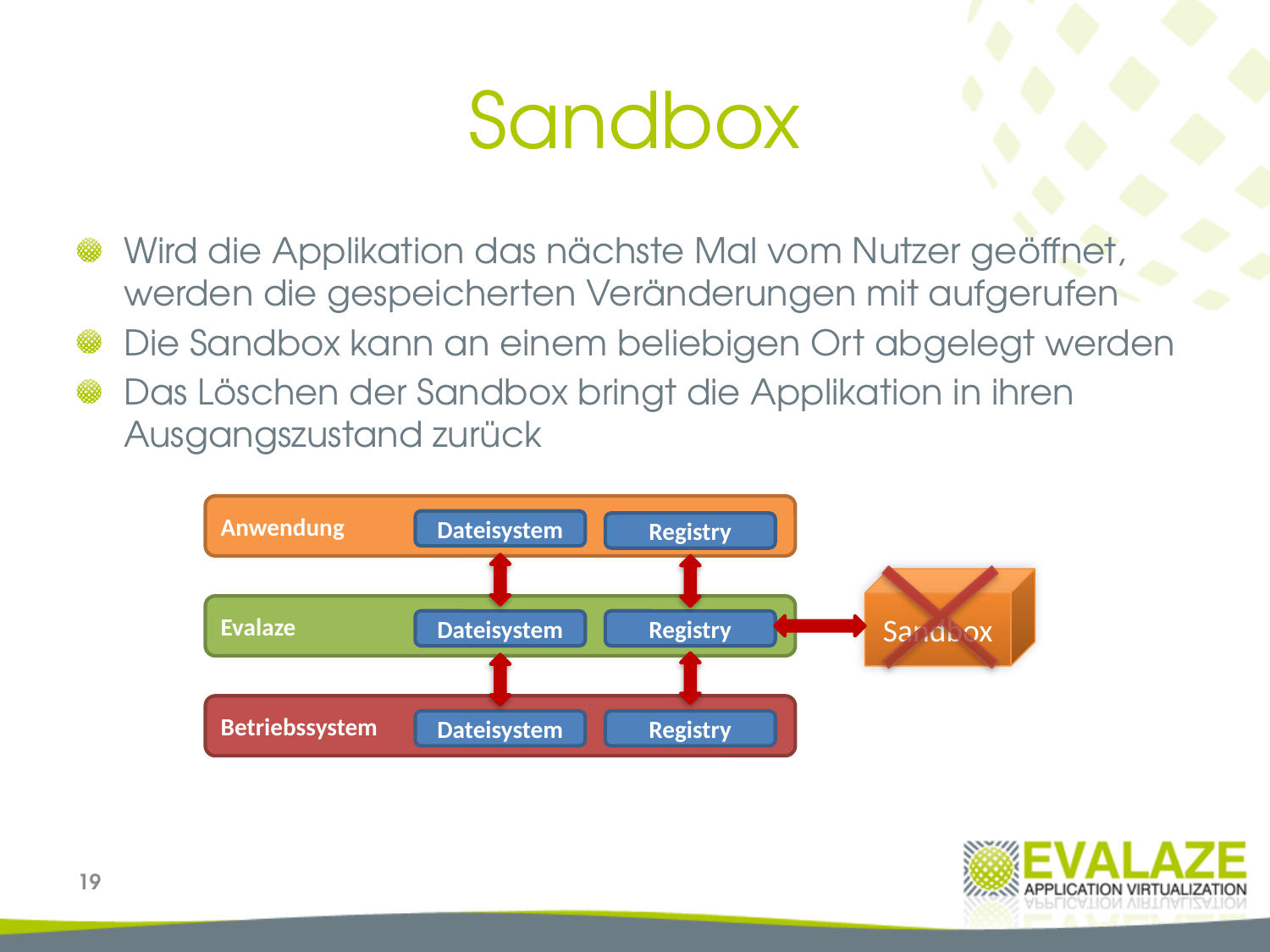

# Sandbox
Wird die Applikation das nächste Mal vom Nutzer geöffnet, werden die gespeicherten Veränderungen mit aufgerufen
Die Sandbox kann an einem beliebigen Ort abgelegt werden
Das Löschen der Sandbox bringt die Applikation in ihren Ausgangszustand zurück

Anwendung
Dateisystem
Registry

Sandbox
Evalaze
Dateisystem
Registry

Betriebssystem
Dateisystem
Registry
19